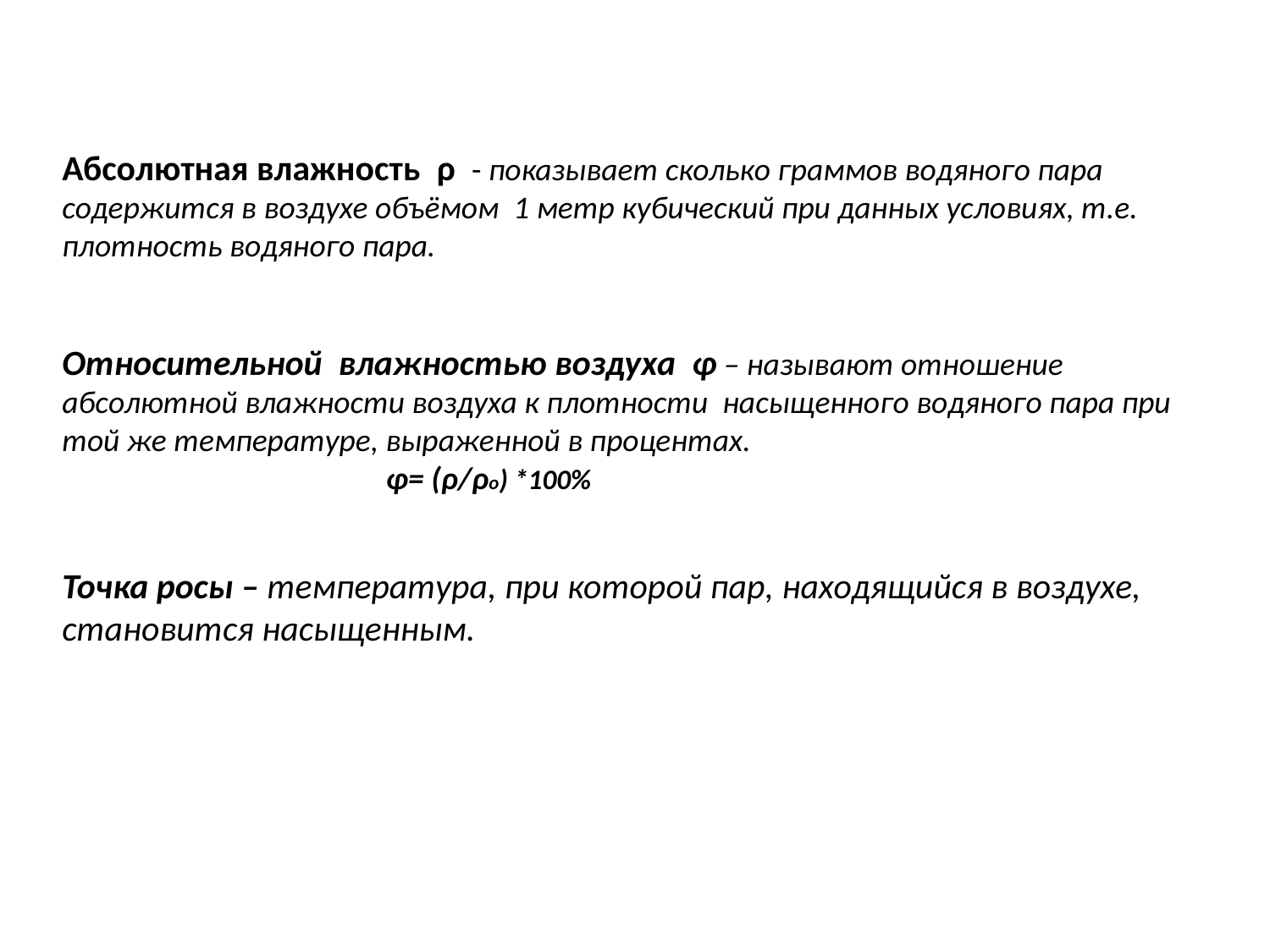

Абсолютная влажность  ρ  - показывает сколько граммов водяного пара
содержится в воздухе объёмом  1 метр кубический при данных условиях, т.е.
плотность водяного пара.

Относительной  влажностью воздуха  φ – называют отношение абсолютной влажности воздуха к плотности  насыщенного водяного пара при той же температуре, выраженной в процентах.
                                             φ= (ρ/ρо) *100%

Точка росы – температура, при которой пар, находящийся в воздухе, становится насыщенным.